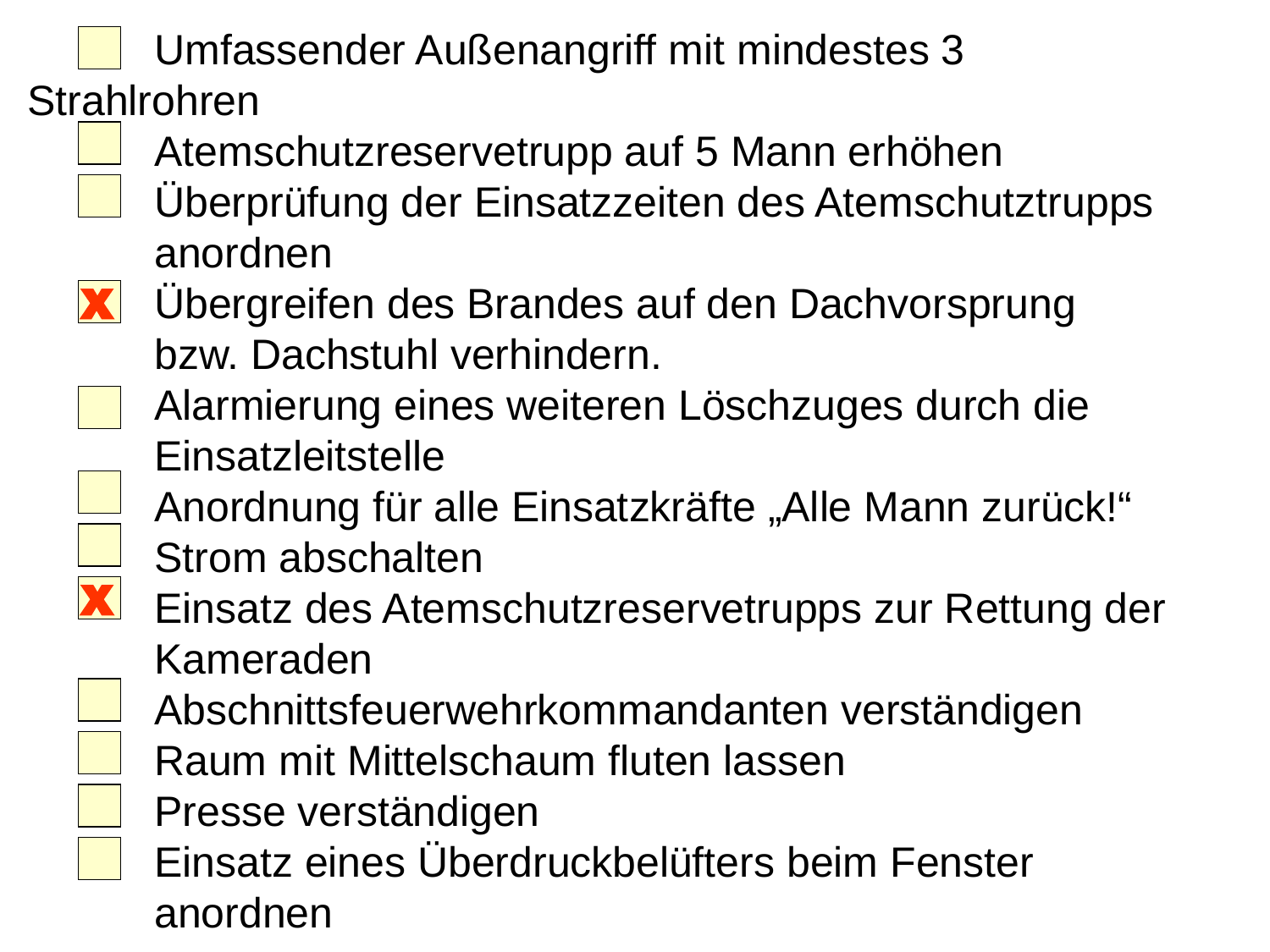

Umfassender Außenangriff mit mindestes 3	Strahlrohren
	Atemschutzreservetrupp auf 5 Mann erhöhen
	Überprüfung der Einsatzzeiten des Atemschutztrupps
	anordnen
	Übergreifen des Brandes auf den Dachvorsprung
	bzw. Dachstuhl verhindern.
	Alarmierung eines weiteren Löschzuges durch die
	Einsatzleitstelle
	Anordnung für alle Einsatzkräfte „Alle Mann zurück!“
	Strom abschalten
	Einsatz des Atemschutzreservetrupps zur Rettung der 	Kameraden
	Abschnittsfeuerwehrkommandanten verständigen
	Raum mit Mittelschaum fluten lassen
	Presse verständigen
	Einsatz eines Überdruckbelüfters beim Fenster
	anordnen

X

X

15